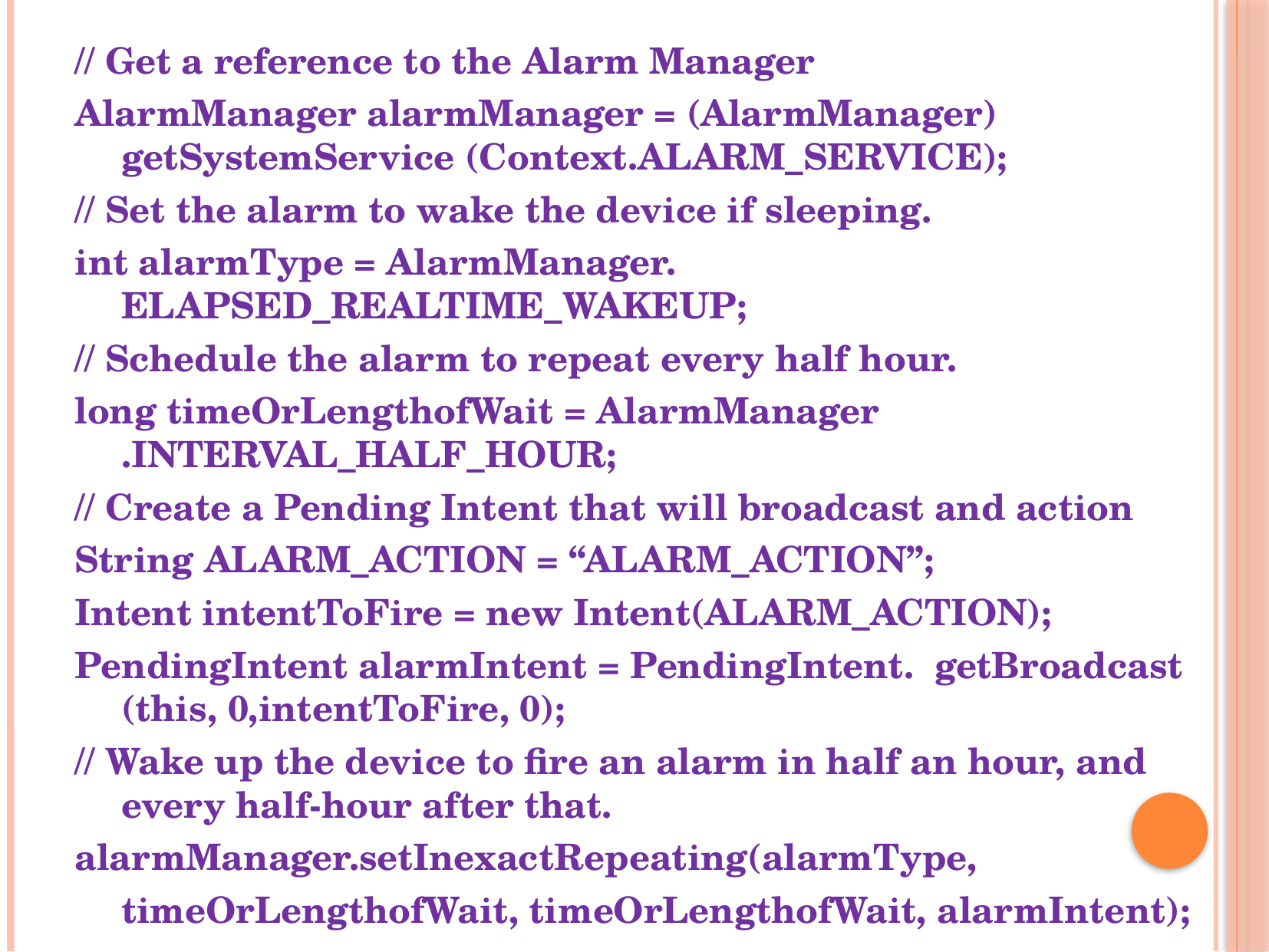

// Get a reference to the Alarm Manager
AlarmManager alarmManager = (AlarmManager) 			getSystemService (Context.ALARM_SERVICE);
// Set the alarm to wake the device if sleeping.
int alarmType = AlarmManager. 								ELAPSED_REALTIME_WAKEUP;
// Schedule the alarm to repeat every half hour.
long timeOrLengthofWait = AlarmManager 							.INTERVAL_HALF_HOUR;
// Create a Pending Intent that will broadcast and action
String ALARM_ACTION = “ALARM_ACTION”;
Intent intentToFire = new Intent(ALARM_ACTION);
PendingIntent alarmIntent = PendingIntent.  getBroadcast 					(this, 0,intentToFire, 0);
// Wake up the device to fire an alarm in half an hour, and every half-hour after that.
alarmManager.setInexactRepeating(alarmType,
	timeOrLengthofWait, timeOrLengthofWait, alarmIntent);